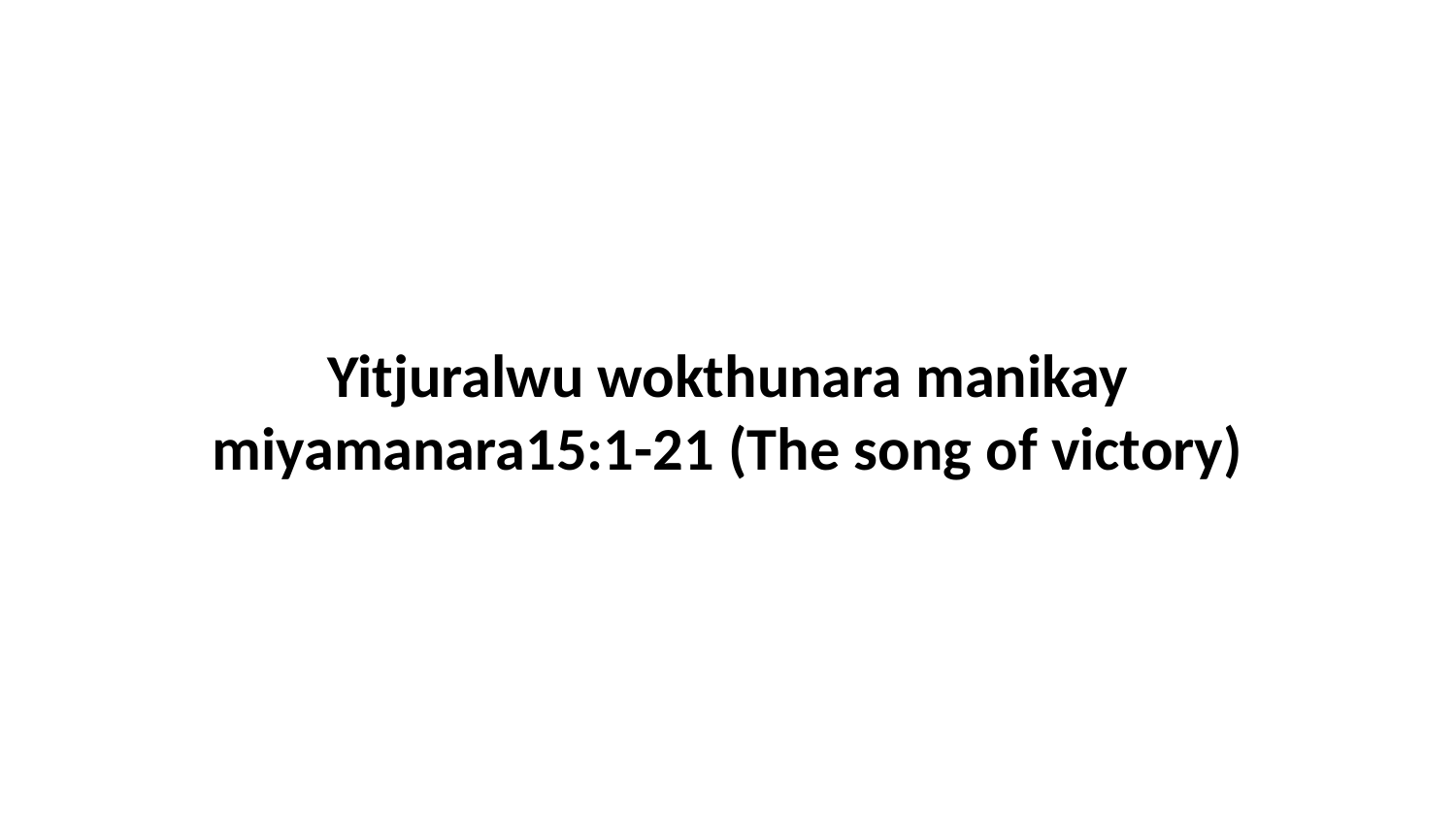

Yitjuralwu wokthunara manikay miyamanara15:1-21 (The song of victory)